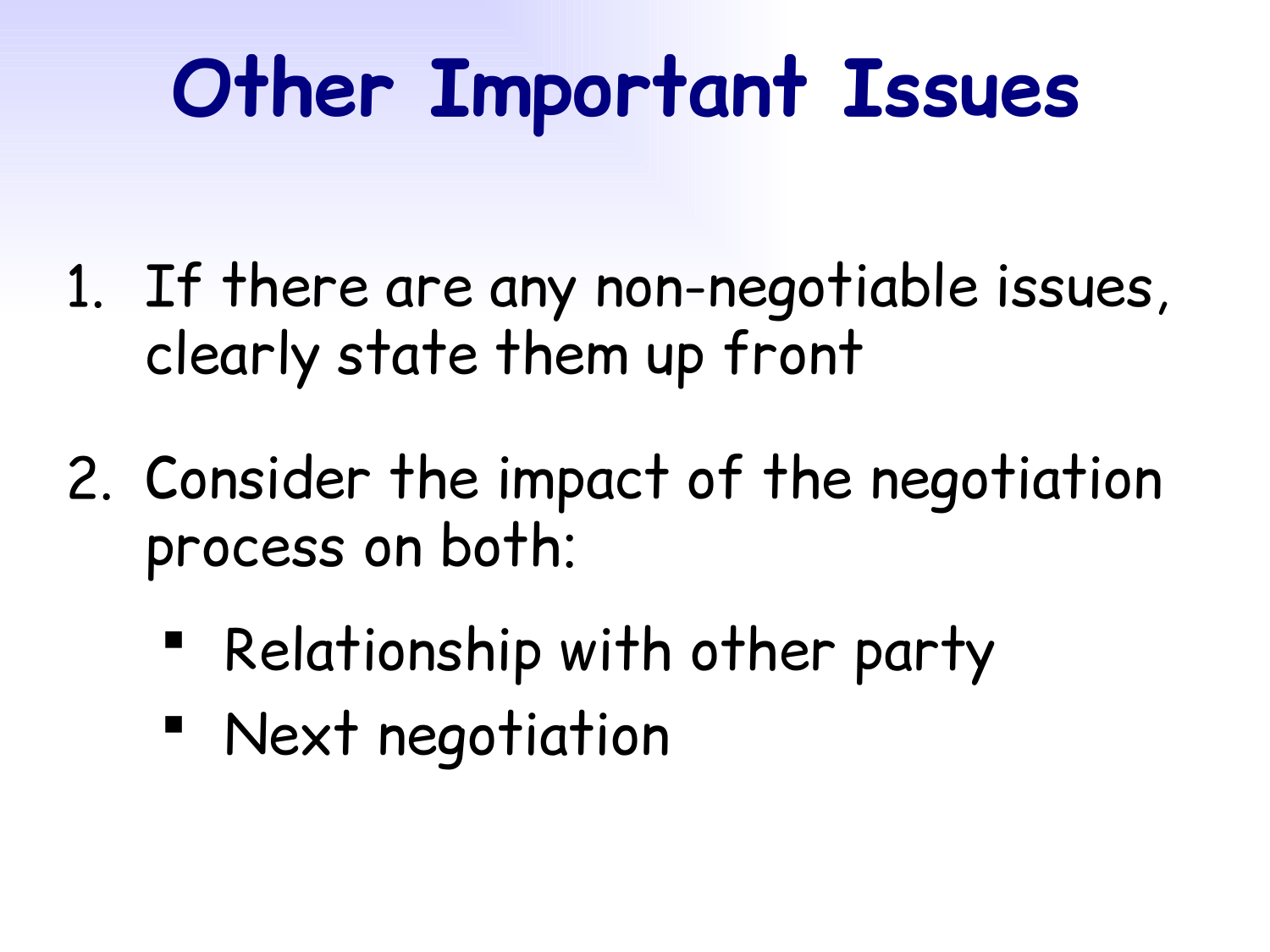

Other Important Issues
If there are any non-negotiable issues, clearly state them up front
Consider the impact of the negotiation process on both:
Relationship with other party
Next negotiation